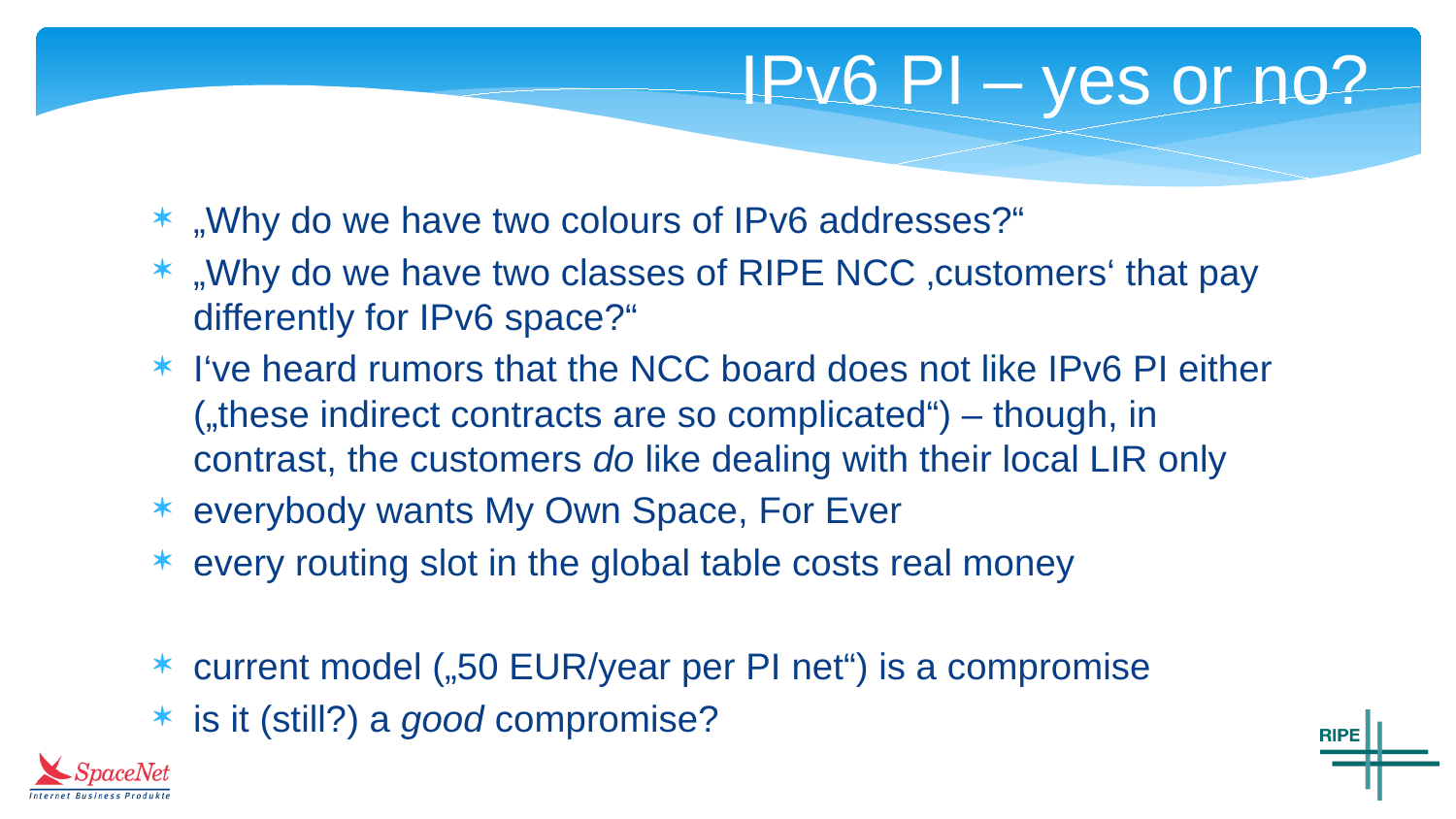

# IPv6 PI – yes or no?
„Why do we have two colours of IPv6 addresses?“
„Why do we have two classes of RIPE NCC ‚customers‘ that pay differently for IPv6 space?“
I‘ve heard rumors that the NCC board does not like IPv6 PI either („these indirect contracts are so complicated“) – though, in contrast, the customers do like dealing with their local LIR only
everybody wants My Own Space, For Ever
every routing slot in the global table costs real money

current model („50 EUR/year per PI net“) is a compromise
is it (still?) a good compromise?